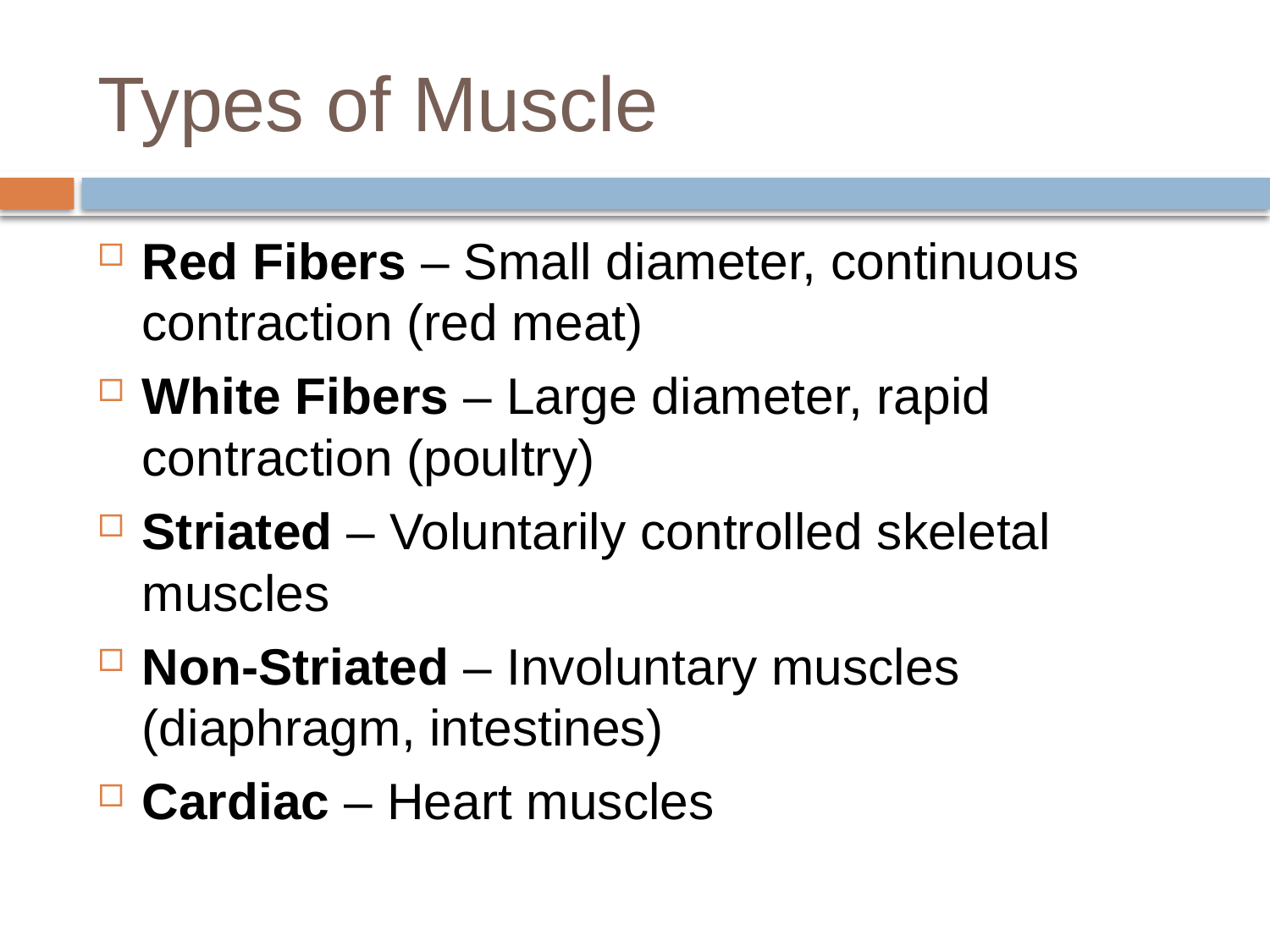

# Types of Muscle
Red Fibers – Small diameter, continuous contraction (red meat)
White Fibers – Large diameter, rapid contraction (poultry)
Striated – Voluntarily controlled skeletal muscles
Non-Striated – Involuntary muscles (diaphragm, intestines)
Cardiac – Heart muscles